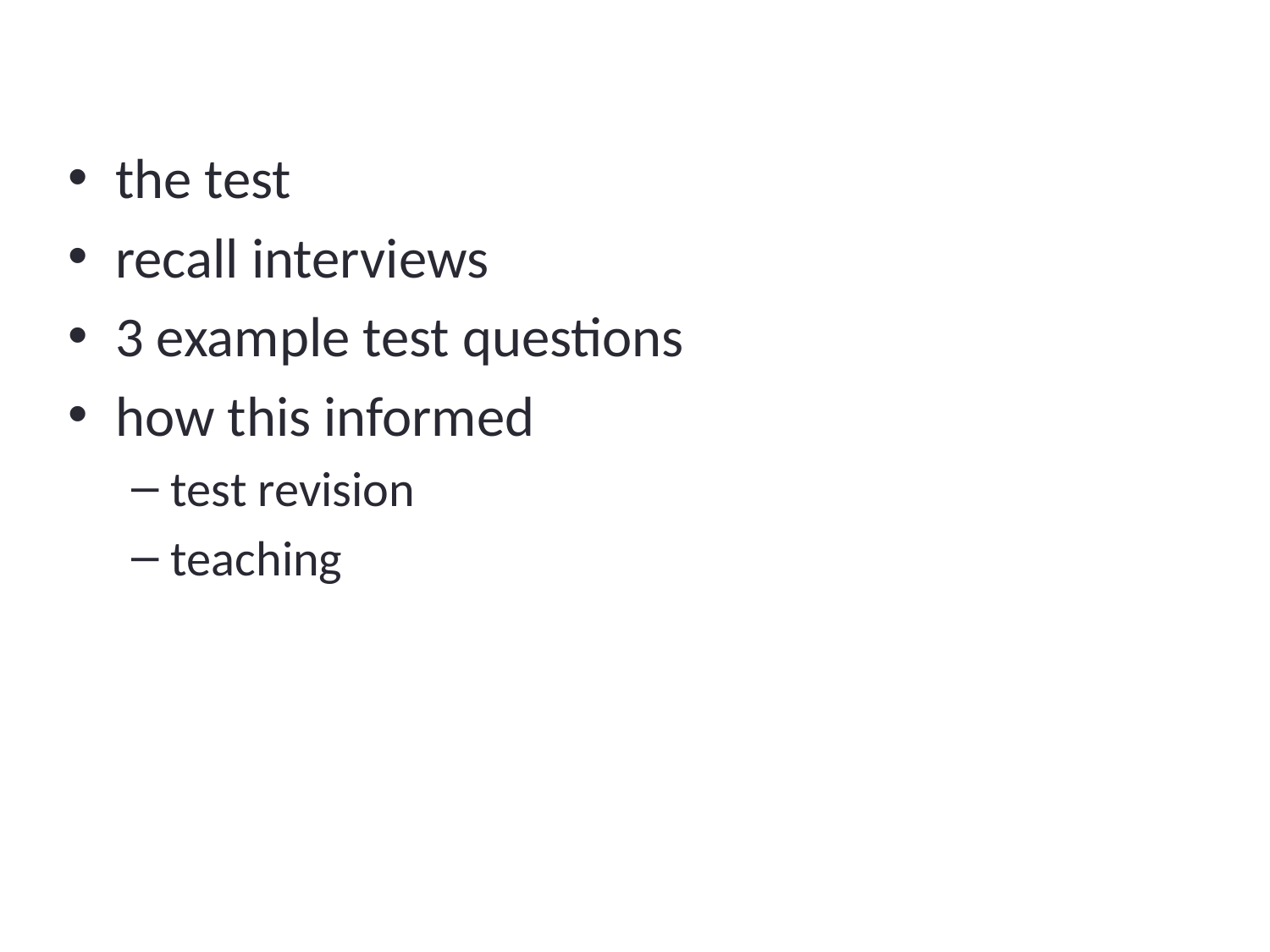

the test
recall interviews
3 example test questions
how this informed
test revision
teaching